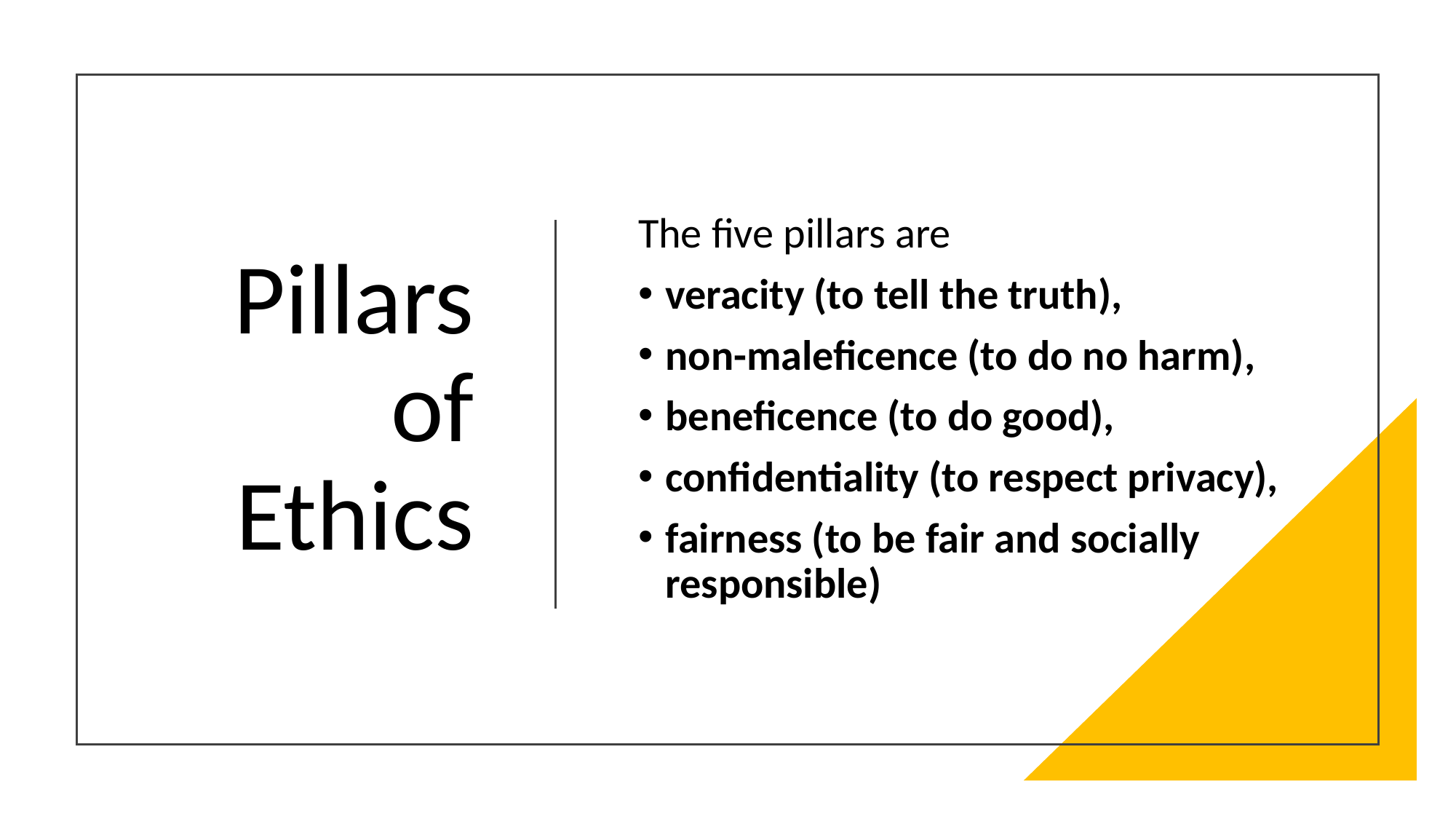

# Pillars of Ethics
The five pillars are
veracity (to tell the truth),
non-maleficence (to do no harm),
beneficence (to do good),
confidentiality (to respect privacy),
fairness (to be fair and socially responsible)